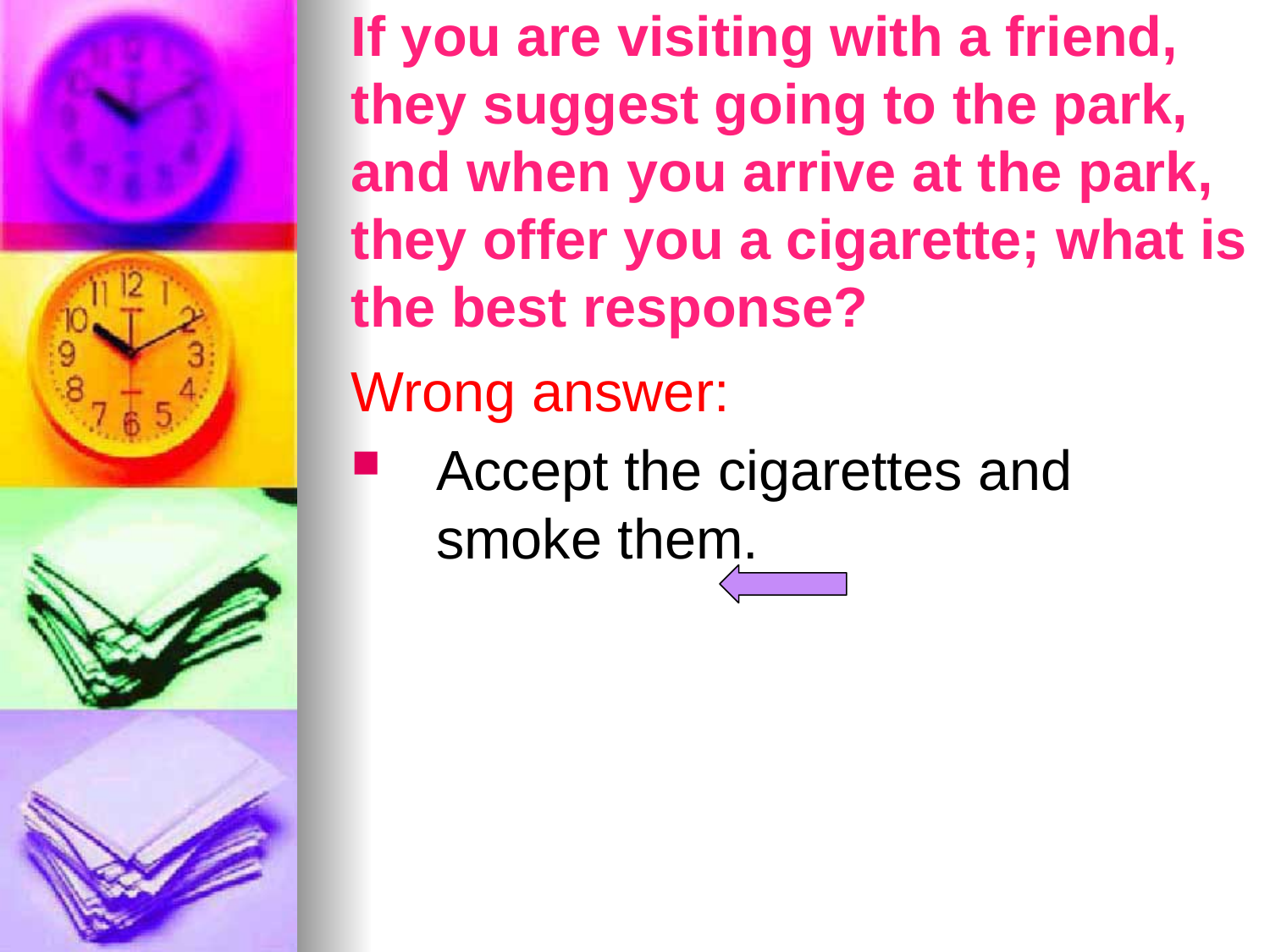

# If you are visiting with a friend, they suggest going to the park, and when you arrive at the park, they offer you a cigarette; what is the best response?
Wrong answer:
Accept the cigarettes and smoke them.